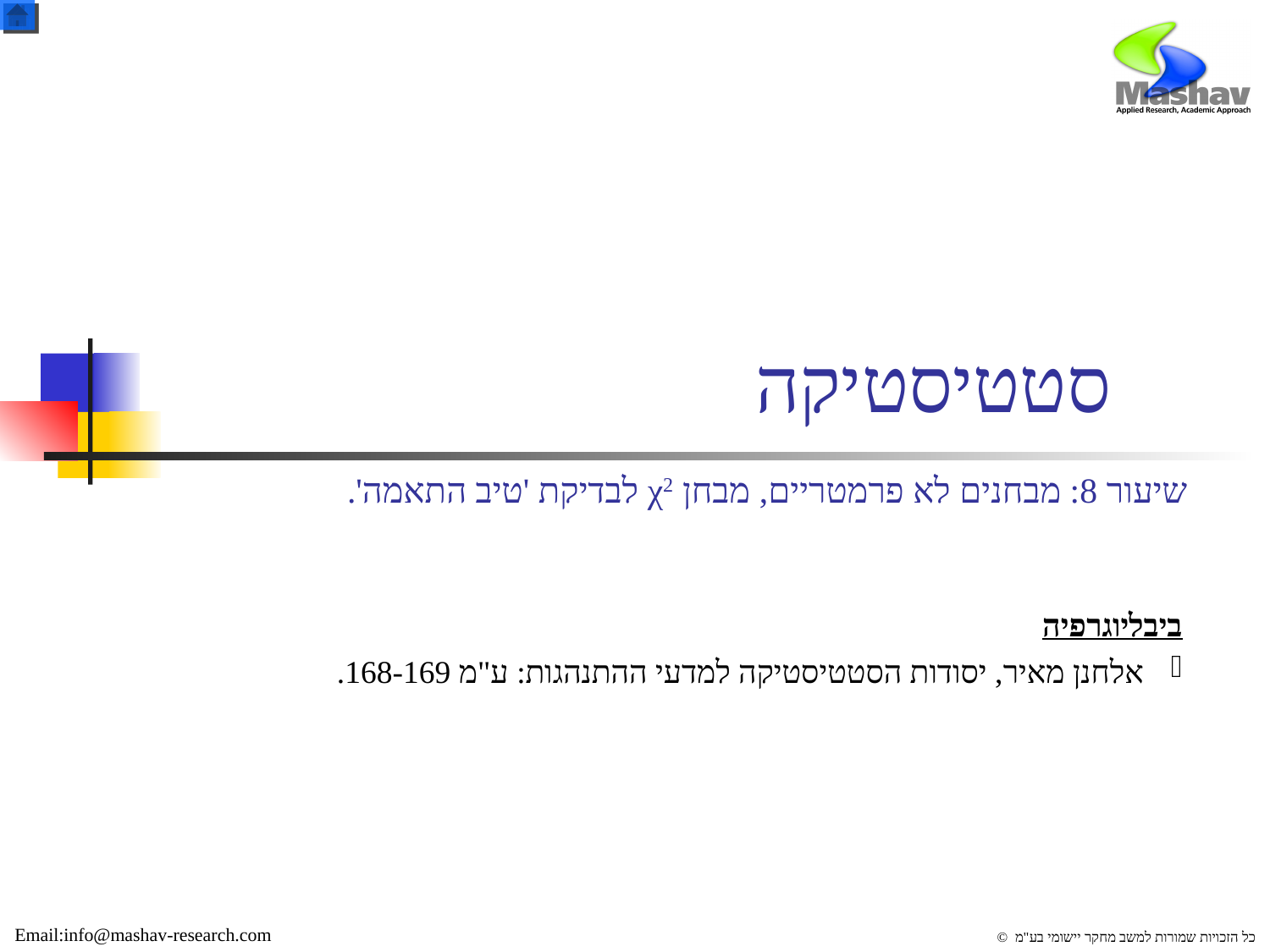

# סטטיסטיקה
שיעור 8: מבחנים לא פרמטריים, מבחן χ2 לבדיקת 'טיב התאמה'.
ביבליוגרפיה
 אלחנן מאיר, יסודות הסטטיסטיקה למדעי ההתנהגות: ע"מ 168-169.